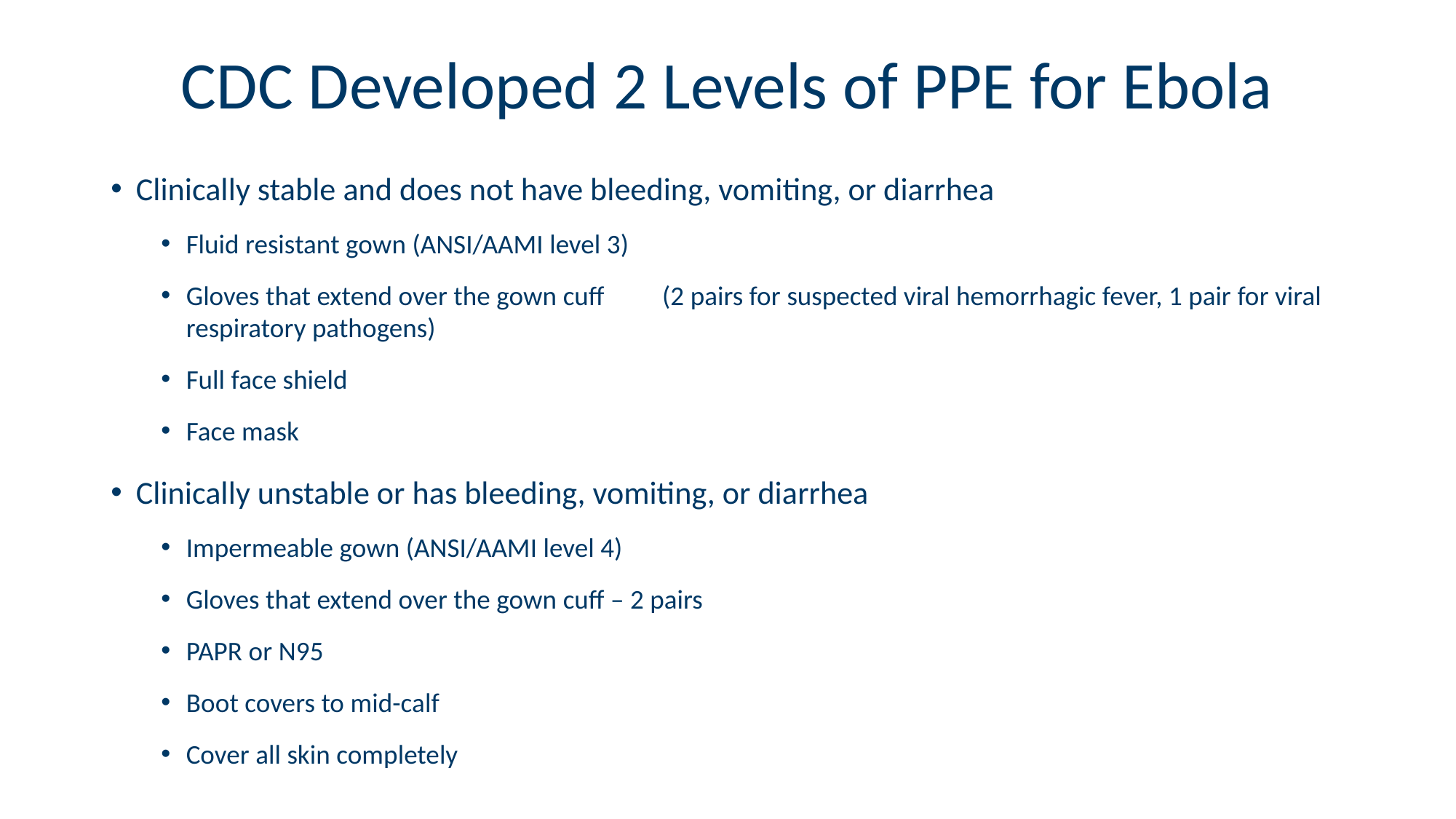

# CDC Developed 2 Levels of PPE for Ebola
Clinically stable and does not have bleeding, vomiting, or diarrhea
Fluid resistant gown (ANSI/AAMI level 3)
Gloves that extend over the gown cuff 							  (2 pairs for suspected viral hemorrhagic fever, 1 pair for viral respiratory pathogens)
Full face shield
Face mask
Clinically unstable or has bleeding, vomiting, or diarrhea
Impermeable gown (ANSI/AAMI level 4)
Gloves that extend over the gown cuff – 2 pairs
PAPR or N95
Boot covers to mid-calf
Cover all skin completely